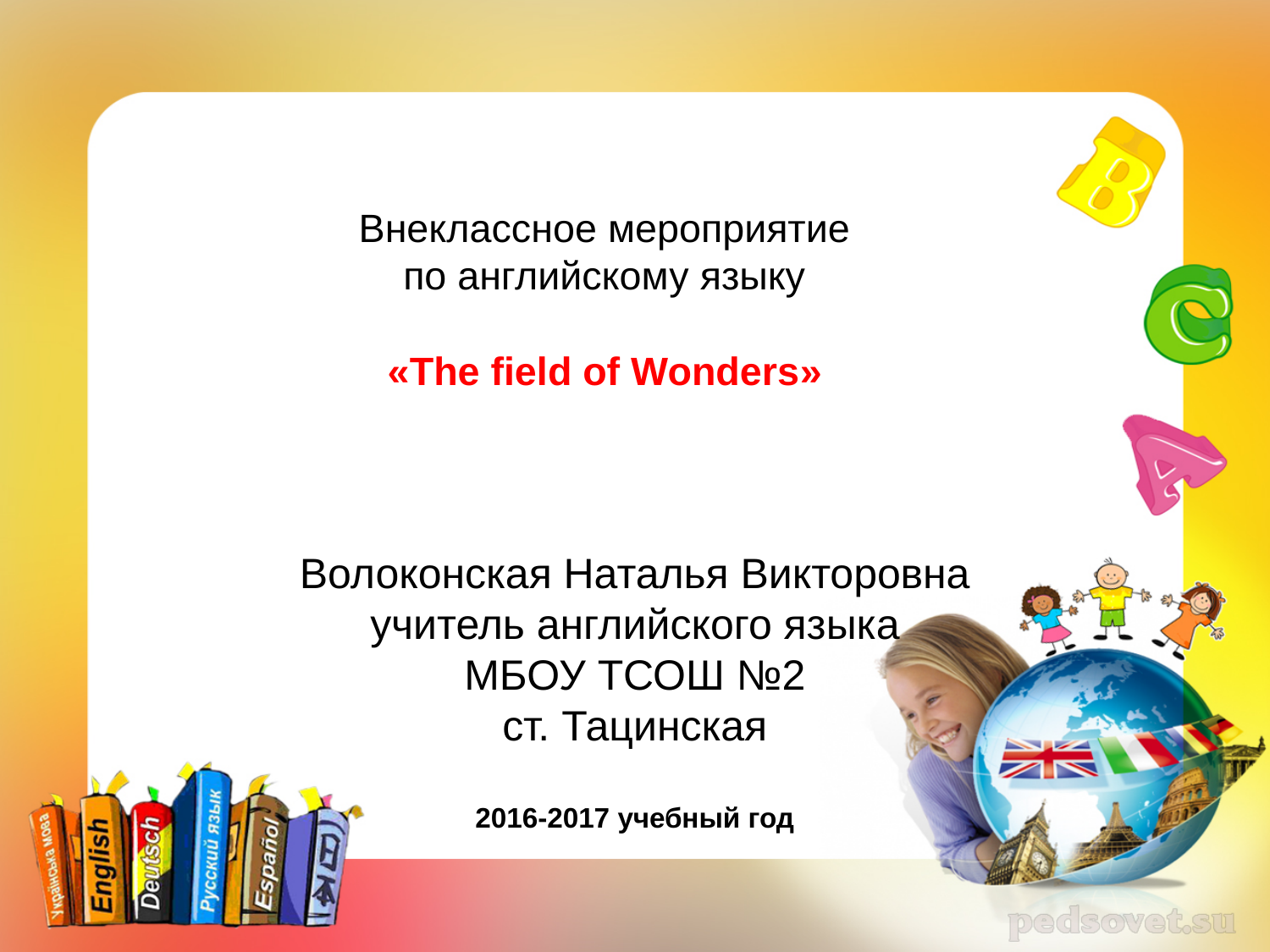

# Внеклассное мероприятие по английскому языку «The field of Wonders»
Волоконская Наталья Викторовна
учитель английского языка
МБОУ ТСОШ №2
ст. Тацинская

2016-2017 учебный год